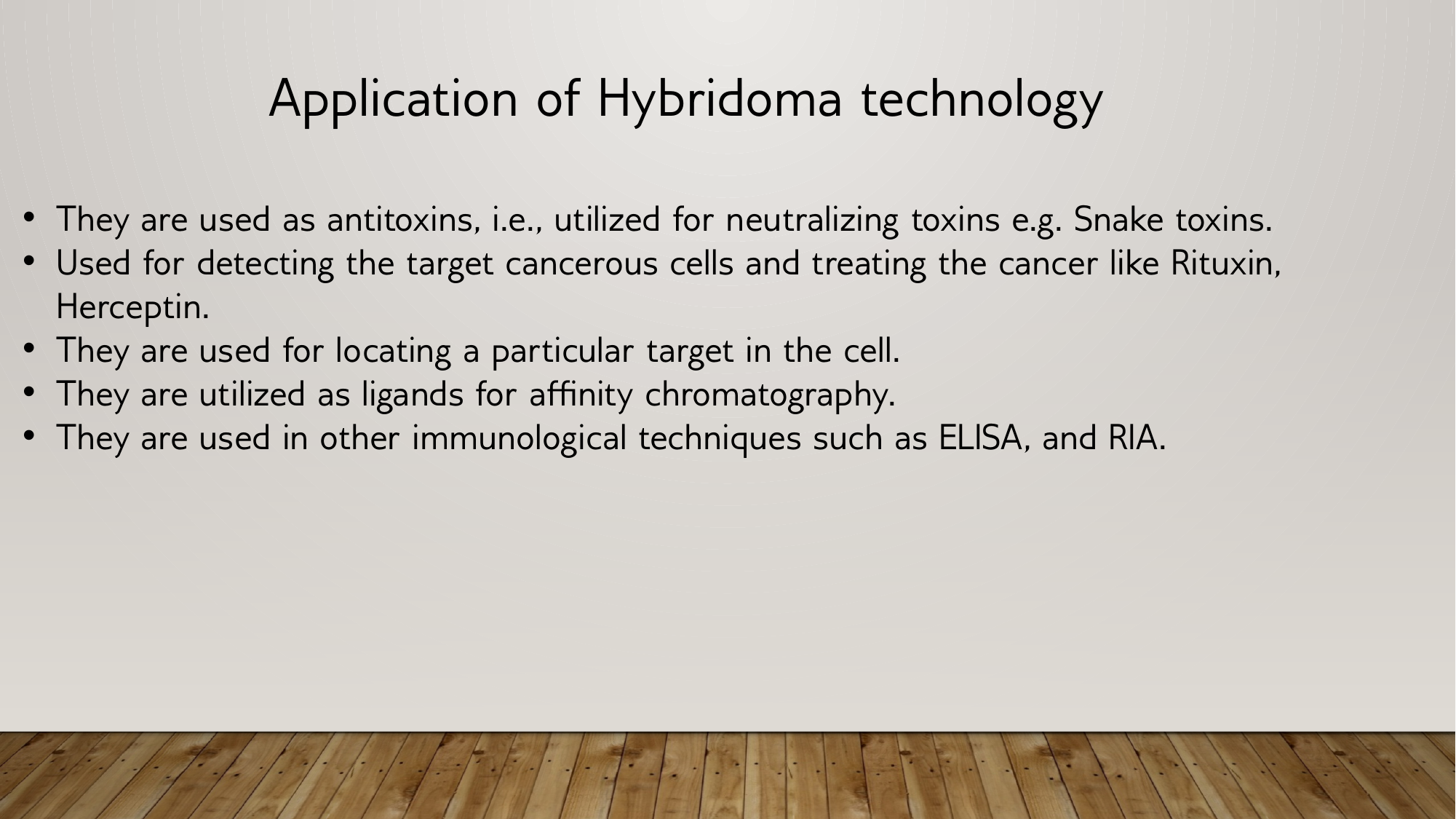

Application of Hybridoma technology

They are used as antitoxins, i.e., utilized for neutralizing toxins e.g. Snake toxins.
Used for detecting the target cancerous cells and treating the cancer like Rituxin, Herceptin.
They are used for locating a particular target in the cell.
They are utilized as ligands for affinity chromatography.
They are used in other immunological techniques such as ELISA, and RIA.